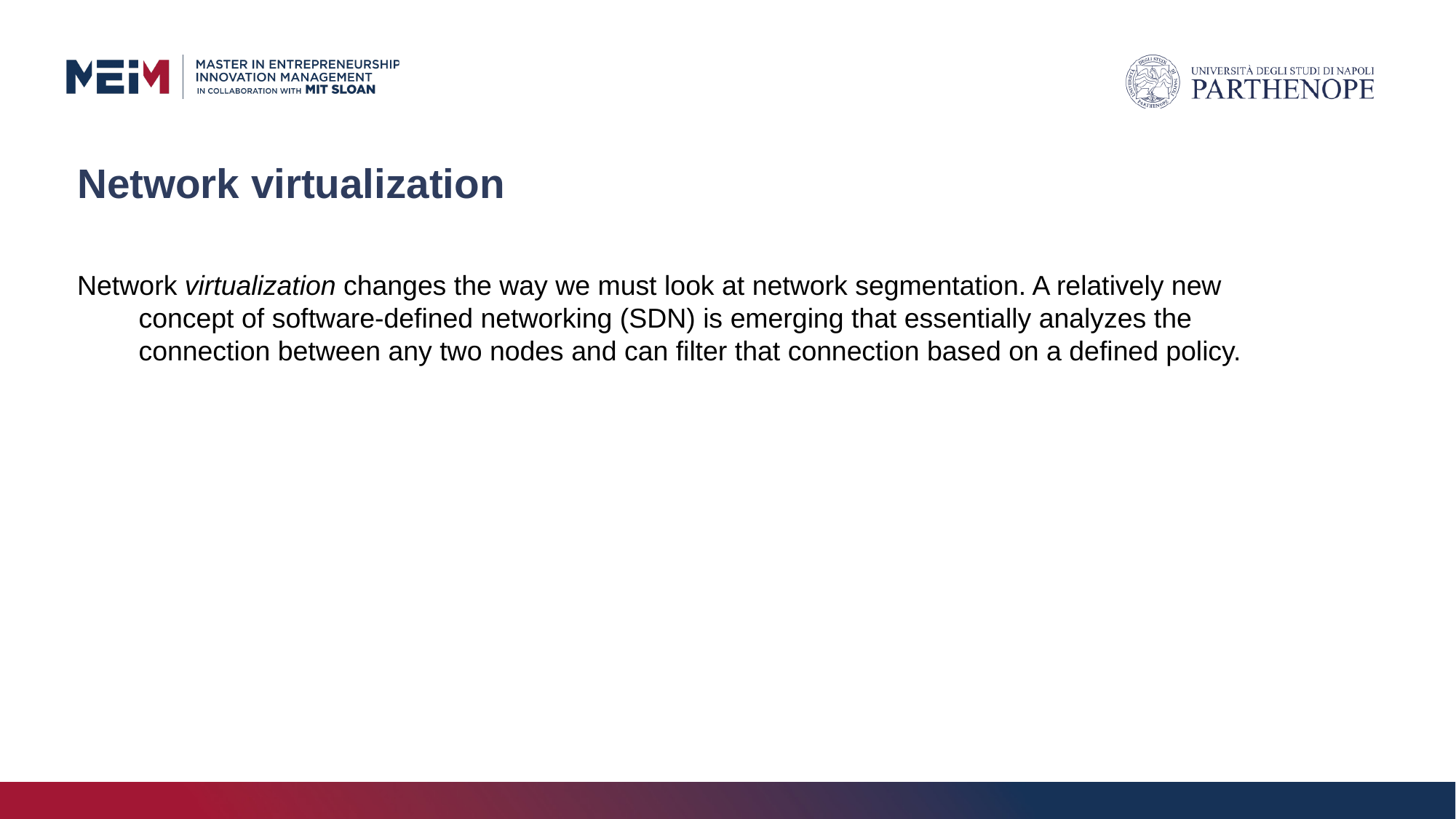

# Network virtualization
Network virtualization changes the way we must look at network segmentation. A relatively new concept of software-defined networking (SDN) is emerging that essentially analyzes the connection between any two nodes and can filter that connection based on a defined policy.